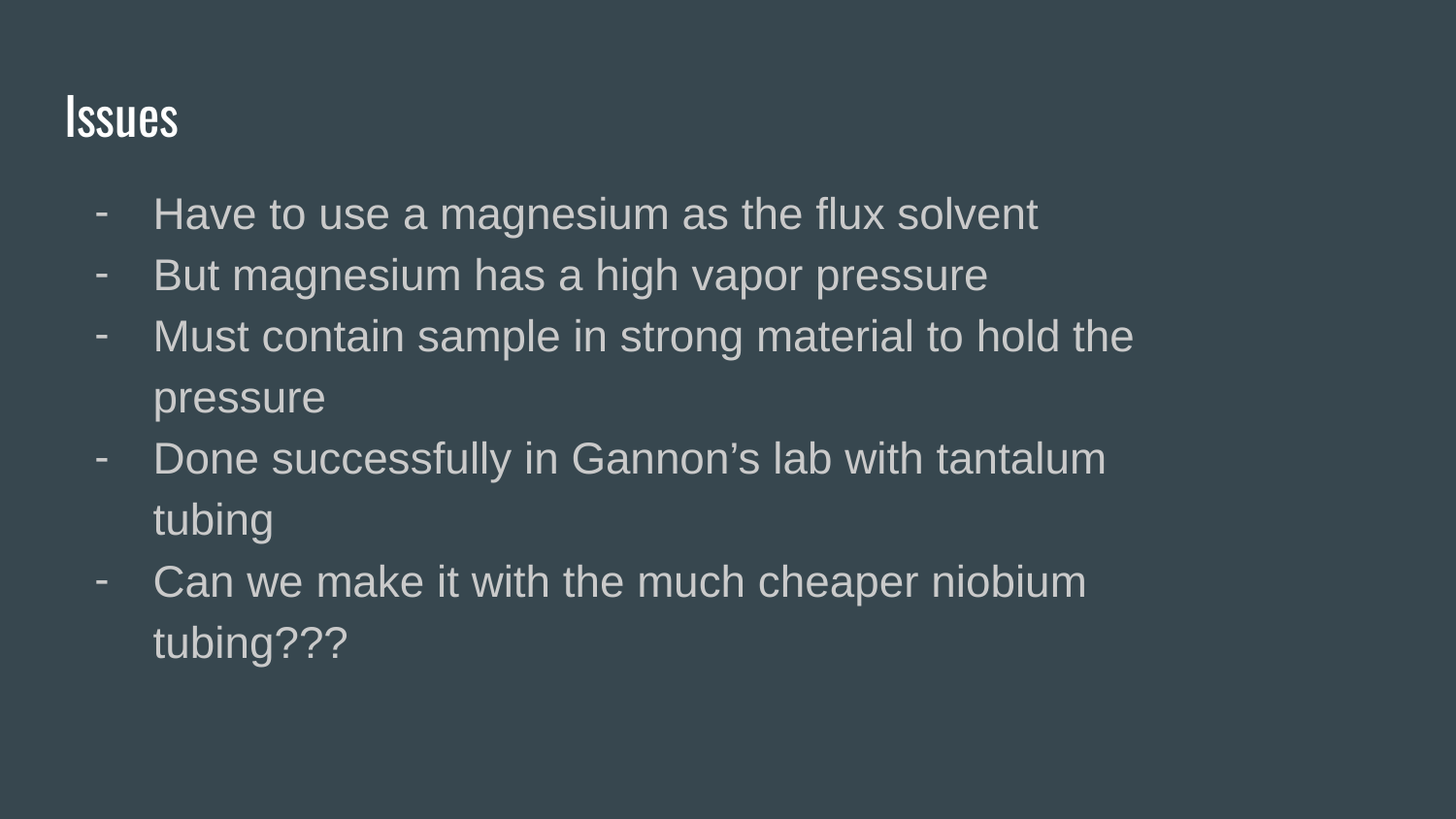

# Issues
Have to use a magnesium as the flux solvent
But magnesium has a high vapor pressure
Must contain sample in strong material to hold the pressure
Done successfully in Gannon’s lab with tantalum tubing
Can we make it with the much cheaper niobium tubing???